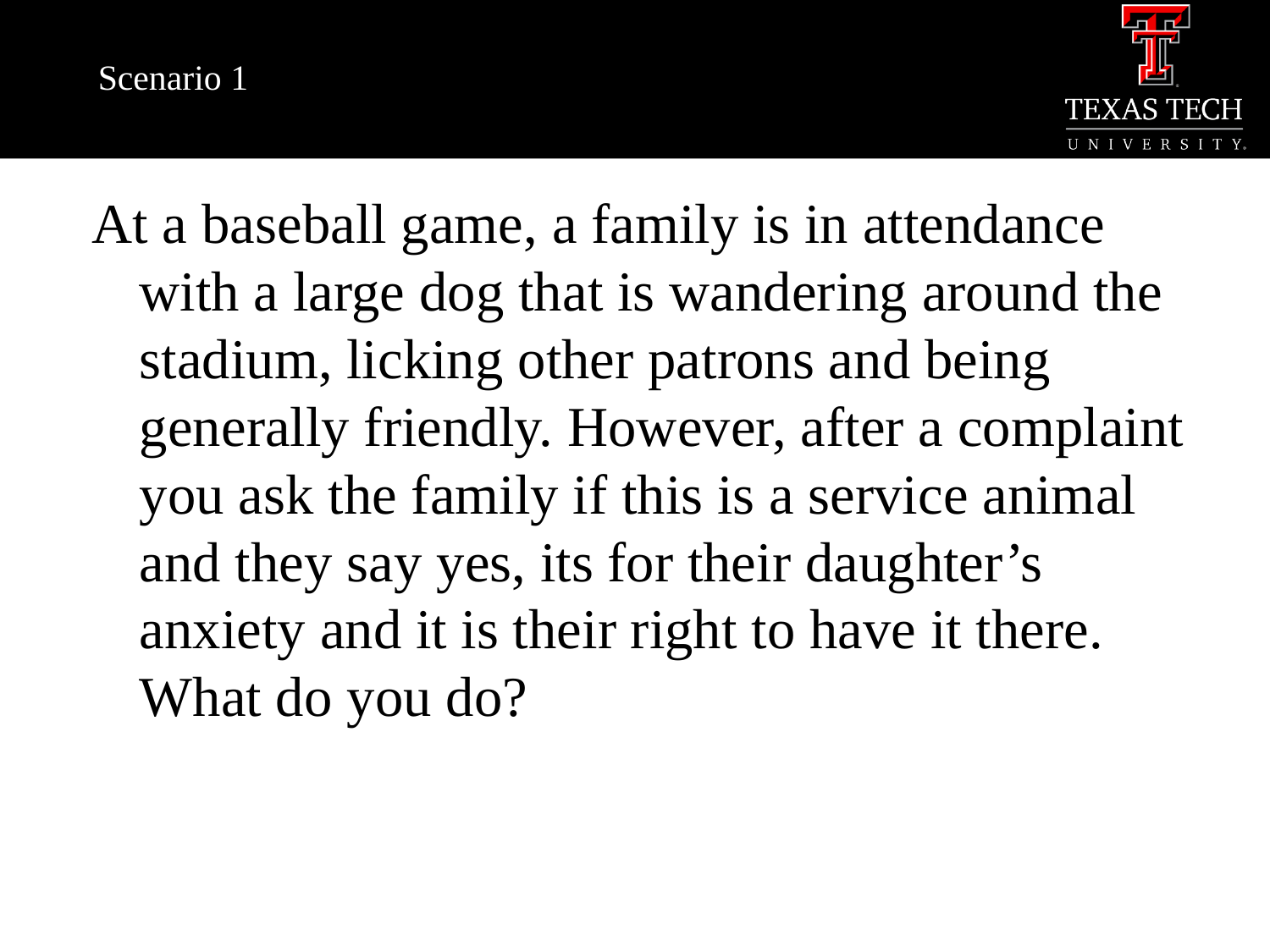

# Scenario 1
At a baseball game, a family is in attendance with a large dog that is wandering around the stadium, licking other patrons and being generally friendly. However, after a complaint you ask the family if this is a service animal and they say yes, its for their daughter’s anxiety and it is their right to have it there. What do you do?